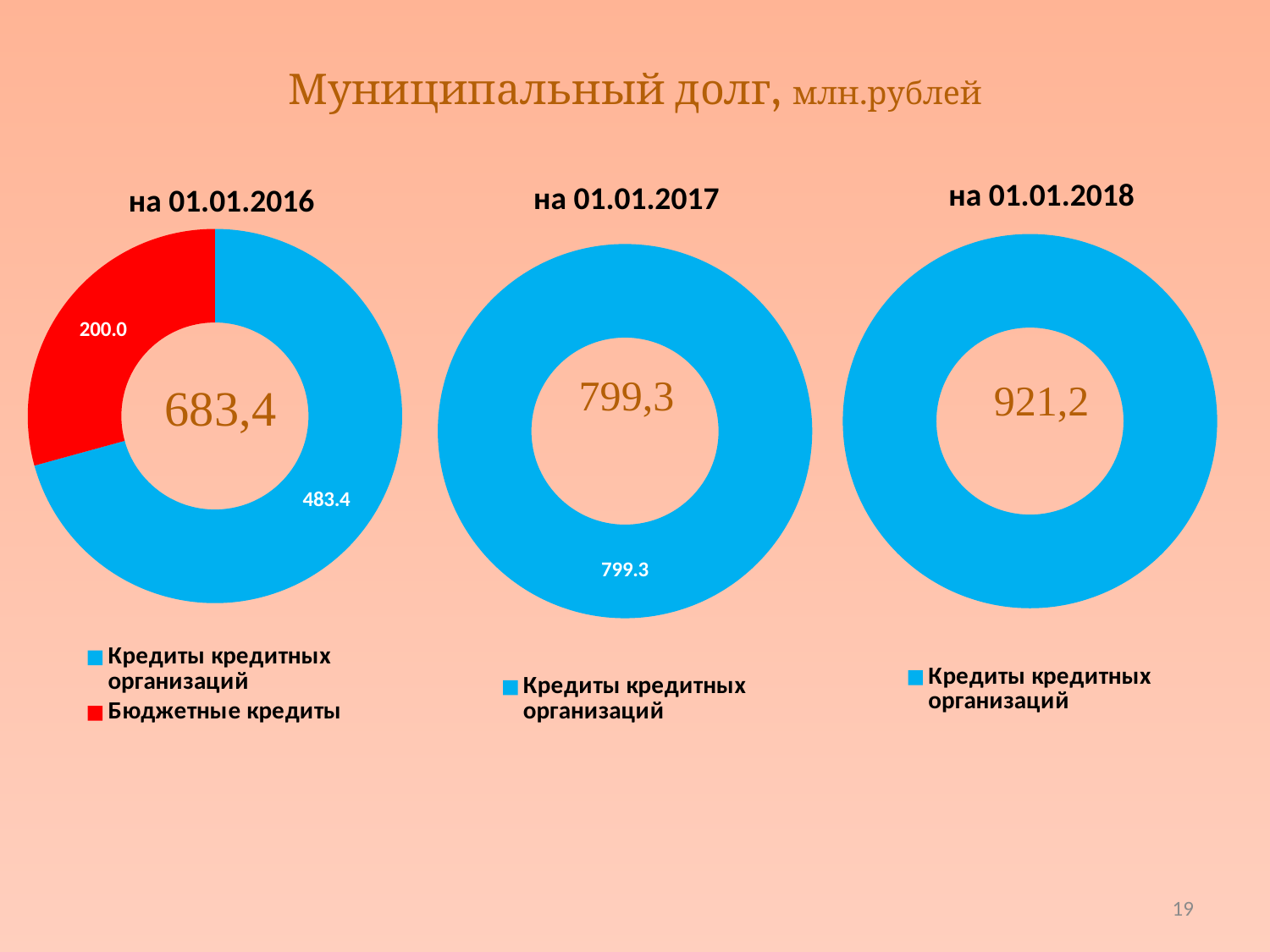

# Муниципальный долг, млн.рублей
на 01.01.2018
на 01.01.2017
на 01.01.2016

### Chart

| Category | долг |
|---|---|
| Кредиты кредитных организаций | 921.2 |

### Chart

| Category | долг |
|---|---|
| Кредиты кредитных организаций | 483.4 |
| Бюджетные кредиты | 200.0 |

### Chart

| Category | долг |
|---|---|
| Кредиты кредитных организаций | 799.3 |
19